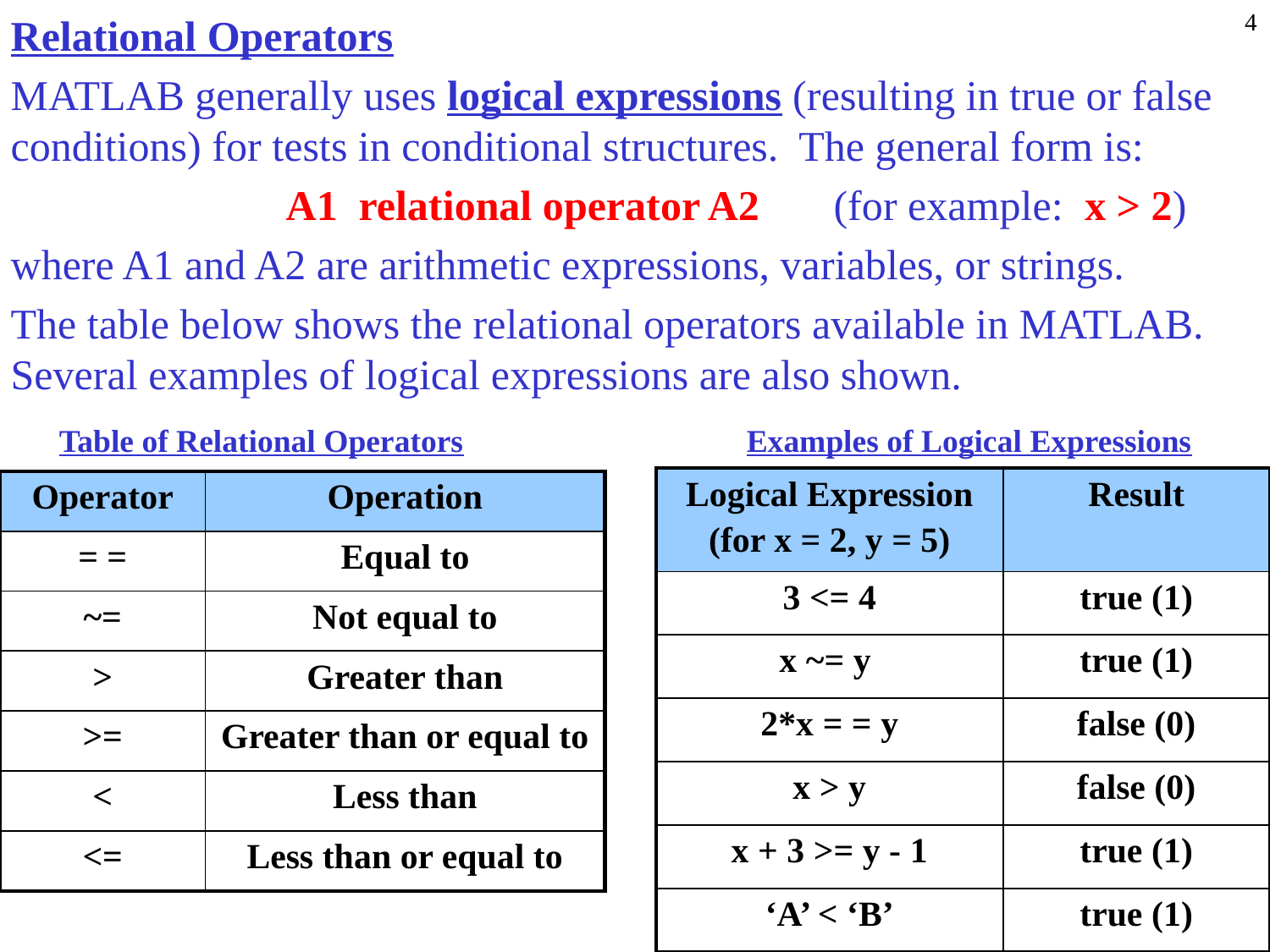

4
Relational Operators
MATLAB generally uses logical expressions (resulting in true or false conditions) for tests in conditional structures.  The general form is:
                          A1  relational operator A2       (for example:  x > 2)
where A1 and A2 are arithmetic expressions, variables, or strings.
The table below shows the relational operators available in MATLAB.  Several examples of logical expressions are also shown.
Table of Relational Operators
Examples of Logical Expressions
| Logical Expression (for x = 2, y = 5) | Result |
| --- | --- |
| 3 <= 4 | true (1) |
| x ~= y | true (1) |
| 2\*x = = y | false (0) |
| x > y | false (0) |
| x + 3 >= y - 1 | true (1) |
| ‘A’ < ‘B’ | true (1) |
| Operator | Operation |
| --- | --- |
| = = | Equal to |
| ~= | Not equal to |
| > | Greater than |
| >= | Greater than or equal to |
| < | Less than |
| <= | Less than or equal to |